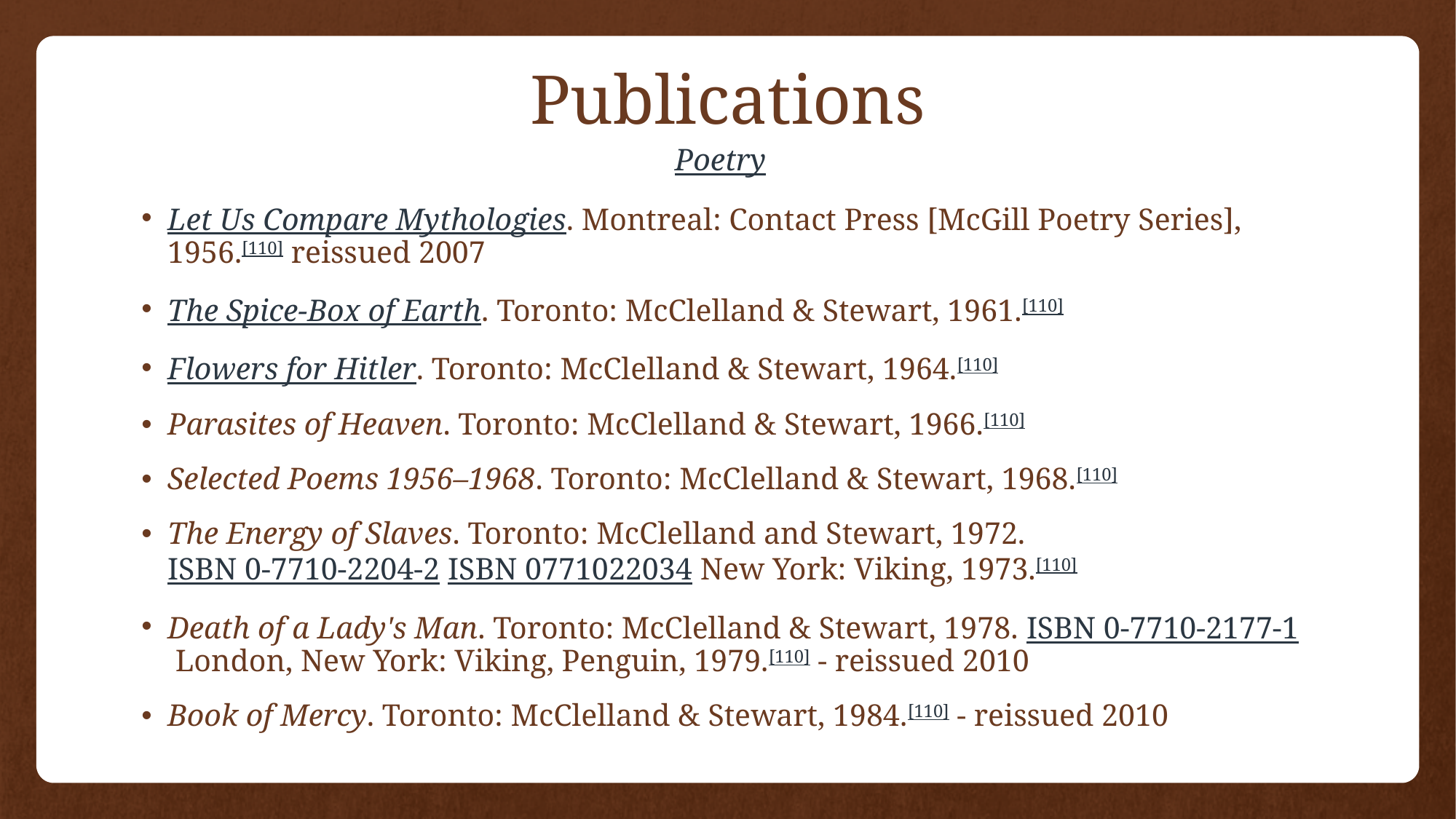

# Publications
Poetry
Let Us Compare Mythologies. Montreal: Contact Press [McGill Poetry Series], 1956.[110] reissued 2007
The Spice-Box of Earth. Toronto: McClelland & Stewart, 1961.[110]
Flowers for Hitler. Toronto: McClelland & Stewart, 1964.[110]
Parasites of Heaven. Toronto: McClelland & Stewart, 1966.[110]
Selected Poems 1956–1968. Toronto: McClelland & Stewart, 1968.[110]
The Energy of Slaves. Toronto: McClelland and Stewart, 1972. ISBN 0-7710-2204-2 ISBN 0771022034 New York: Viking, 1973.[110]
Death of a Lady's Man. Toronto: McClelland & Stewart, 1978. ISBN 0-7710-2177-1 London, New York: Viking, Penguin, 1979.[110] - reissued 2010
Book of Mercy. Toronto: McClelland & Stewart, 1984.[110] - reissued 2010